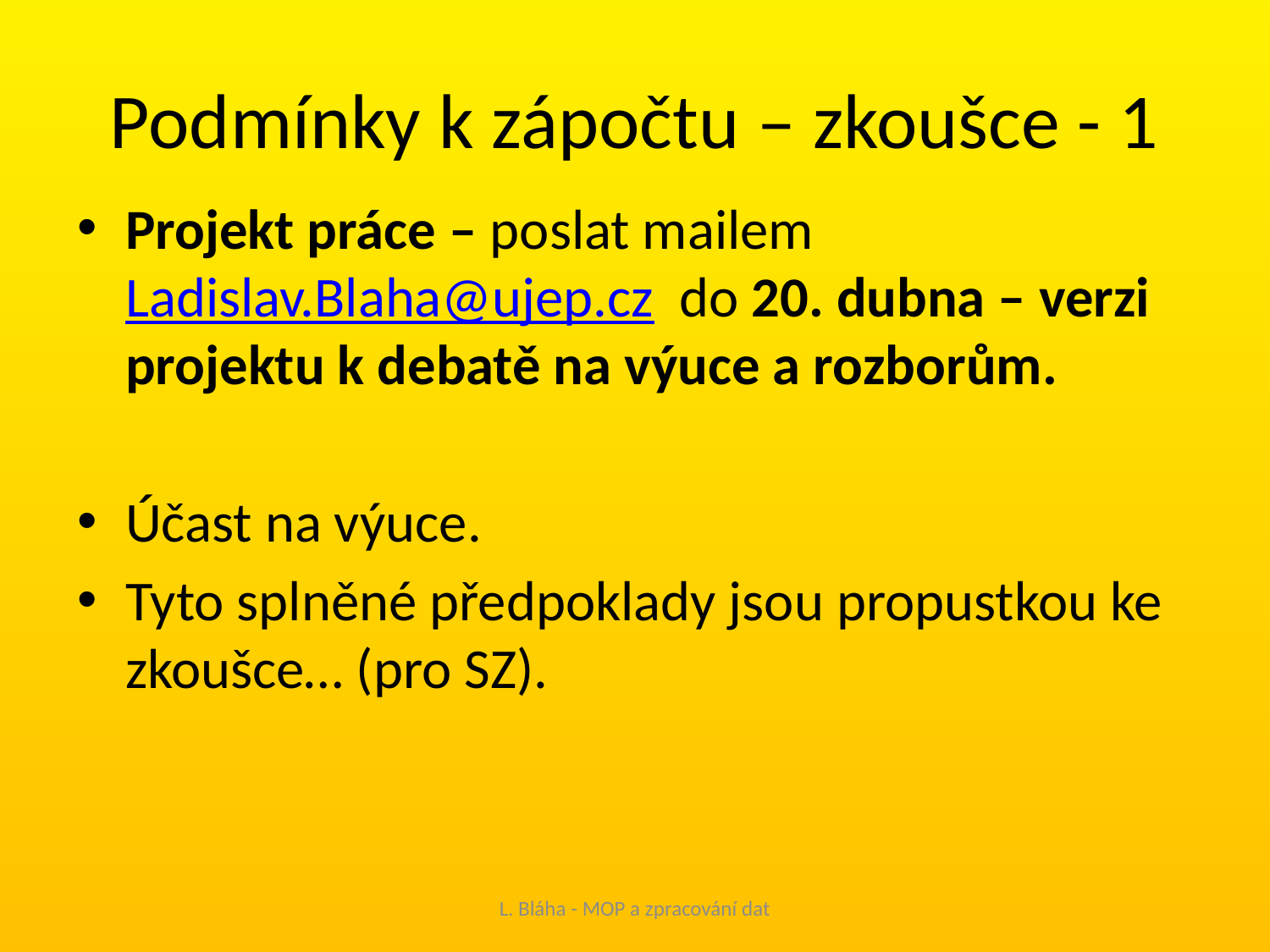

# Podmínky k zápočtu – zkoušce - 1
Projekt práce – poslat mailem Ladislav.Blaha@ujep.cz  do 20. dubna – verzi projektu k debatě na výuce a rozborům.

Účast na výuce.
Tyto splněné předpoklady jsou propustkou ke zkoušce… (pro SZ).
L. Bláha - MOP a zpracování dat